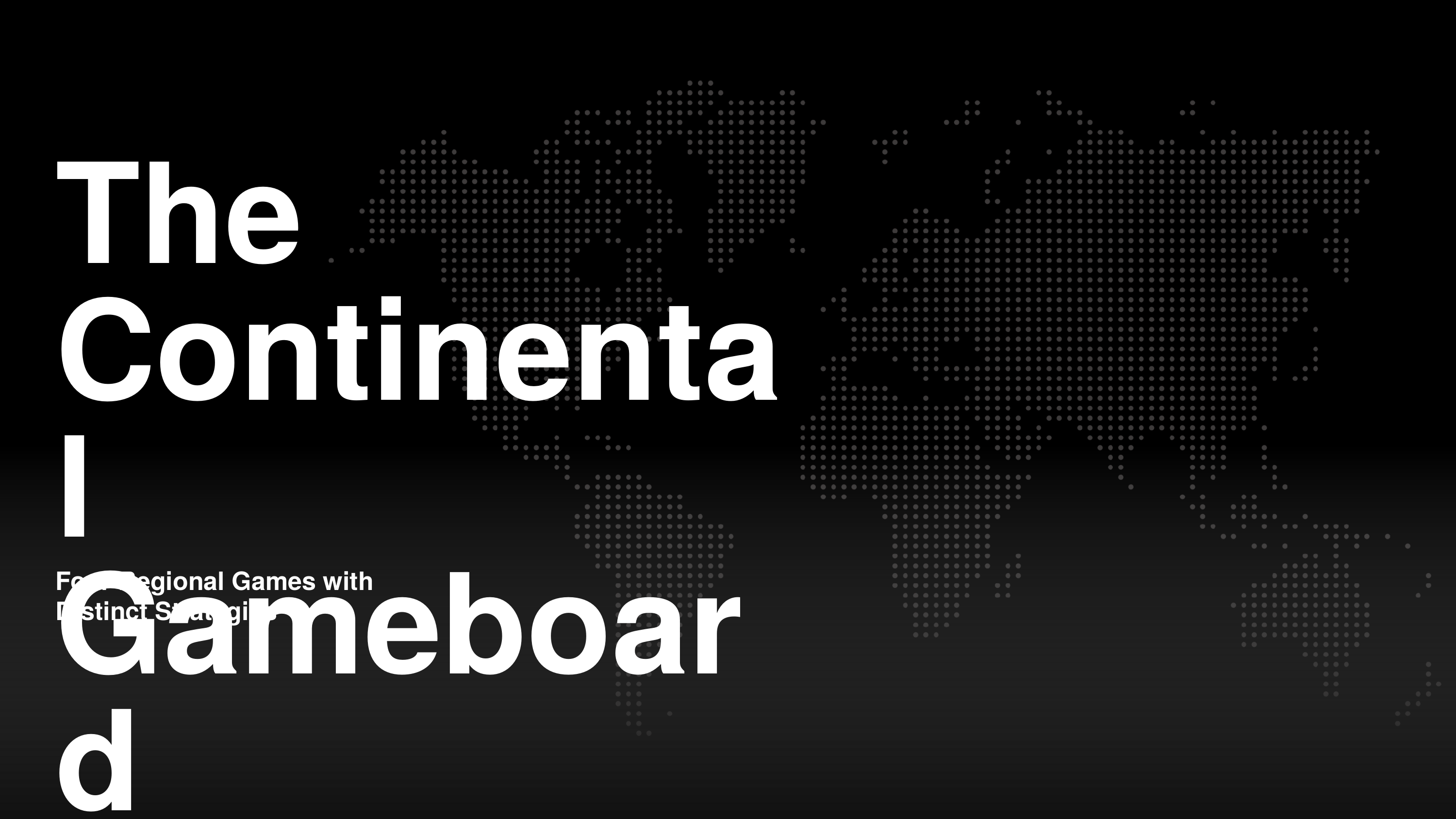

The Continental Gameboard

Four Regional Games with Distinct Strategies